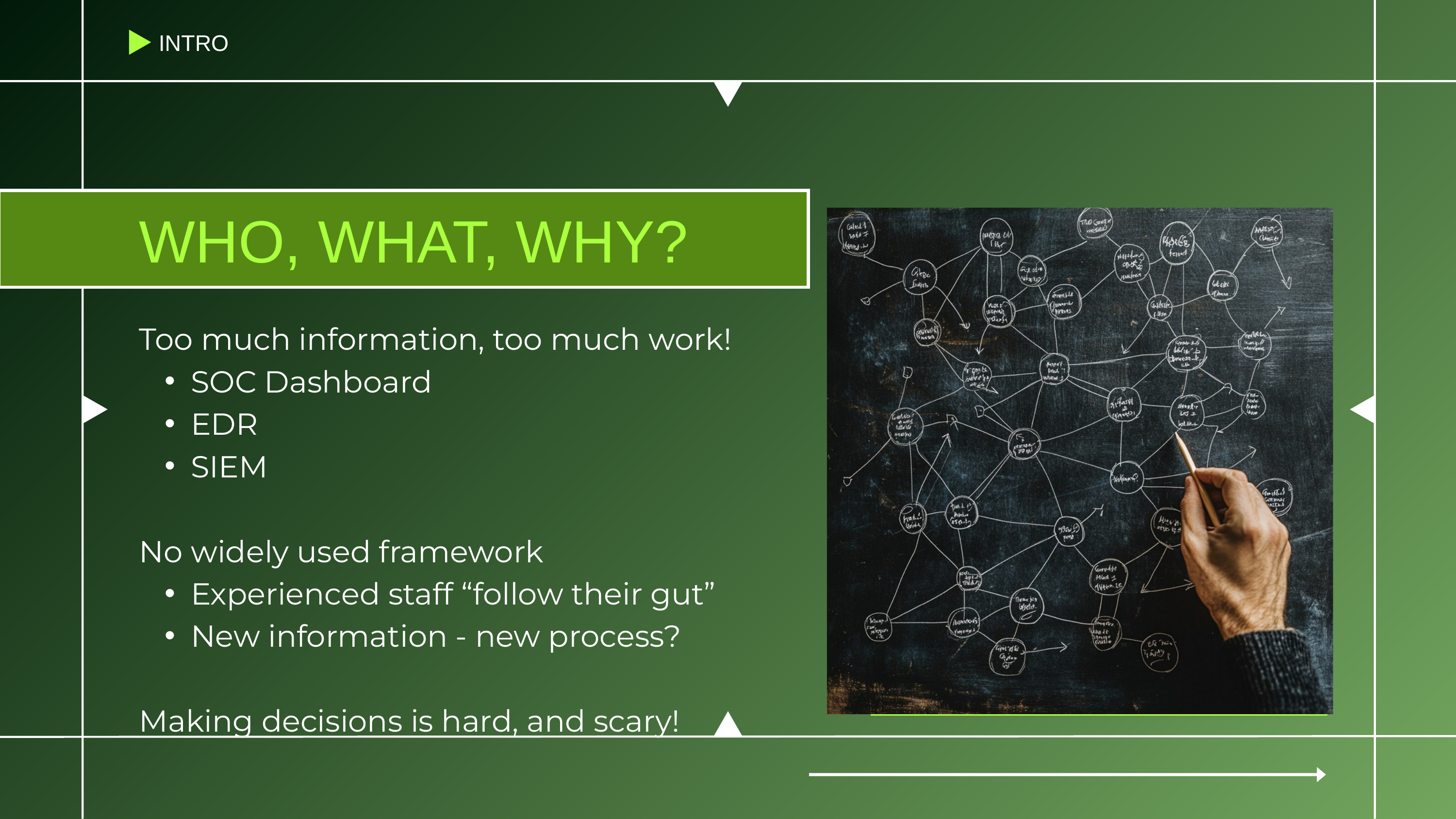

INTRO

WHO, WHAT, WHY?

Too much information, too much work!
SOC Dashboard
EDR
SIEM

No widely used framework
Experienced staff “follow their gut”
New information - new process?

Making decisions is hard, and scary!

Observe

Orient

Act

Decide